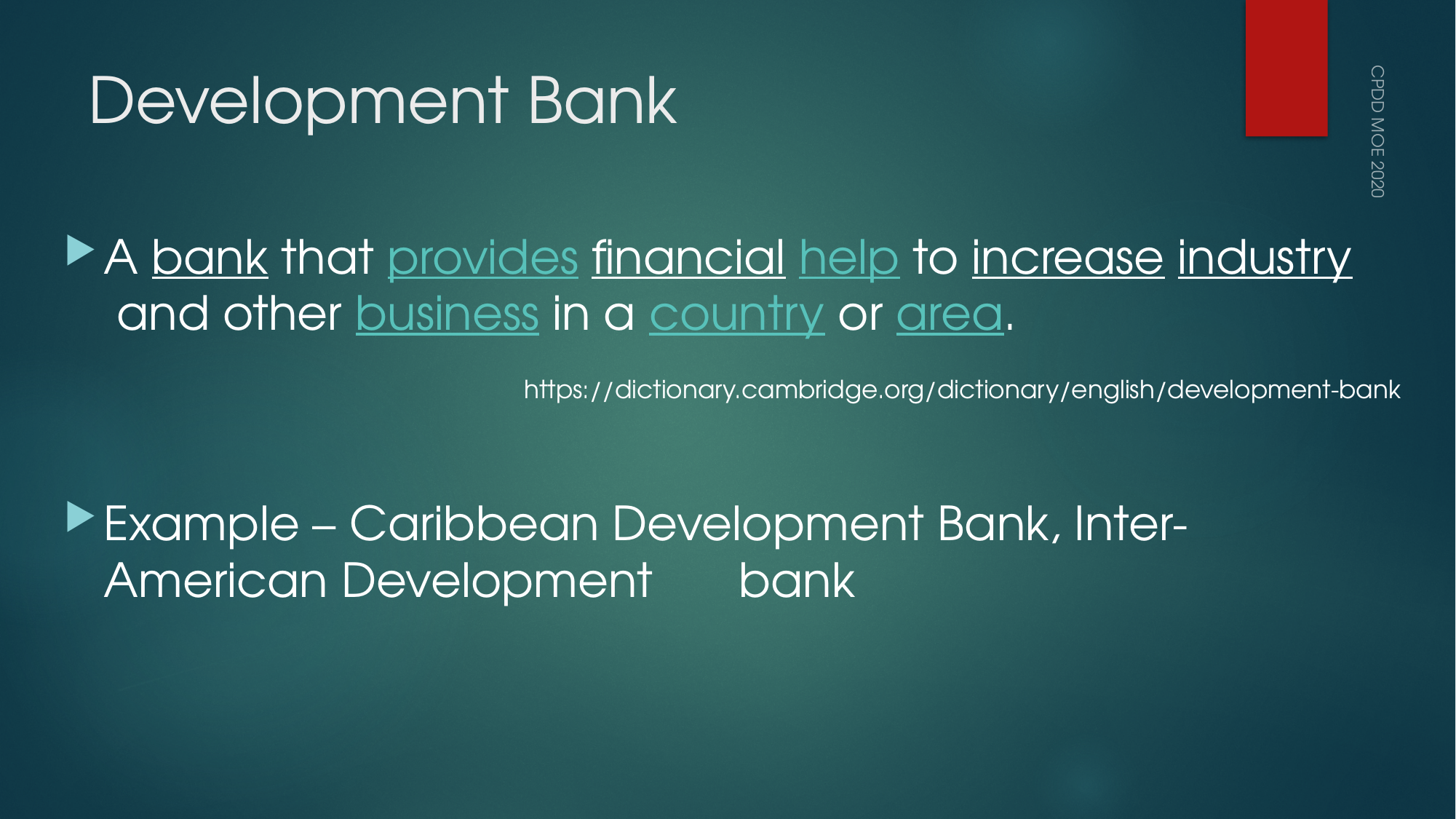

# Development Bank
A bank that provides financial help to increase industry and other business in a country or area.
				https://dictionary.cambridge.org/dictionary/english/development-bank

Example – Caribbean Development Bank, Inter-American Development 	bank
CPDD MOE 2020